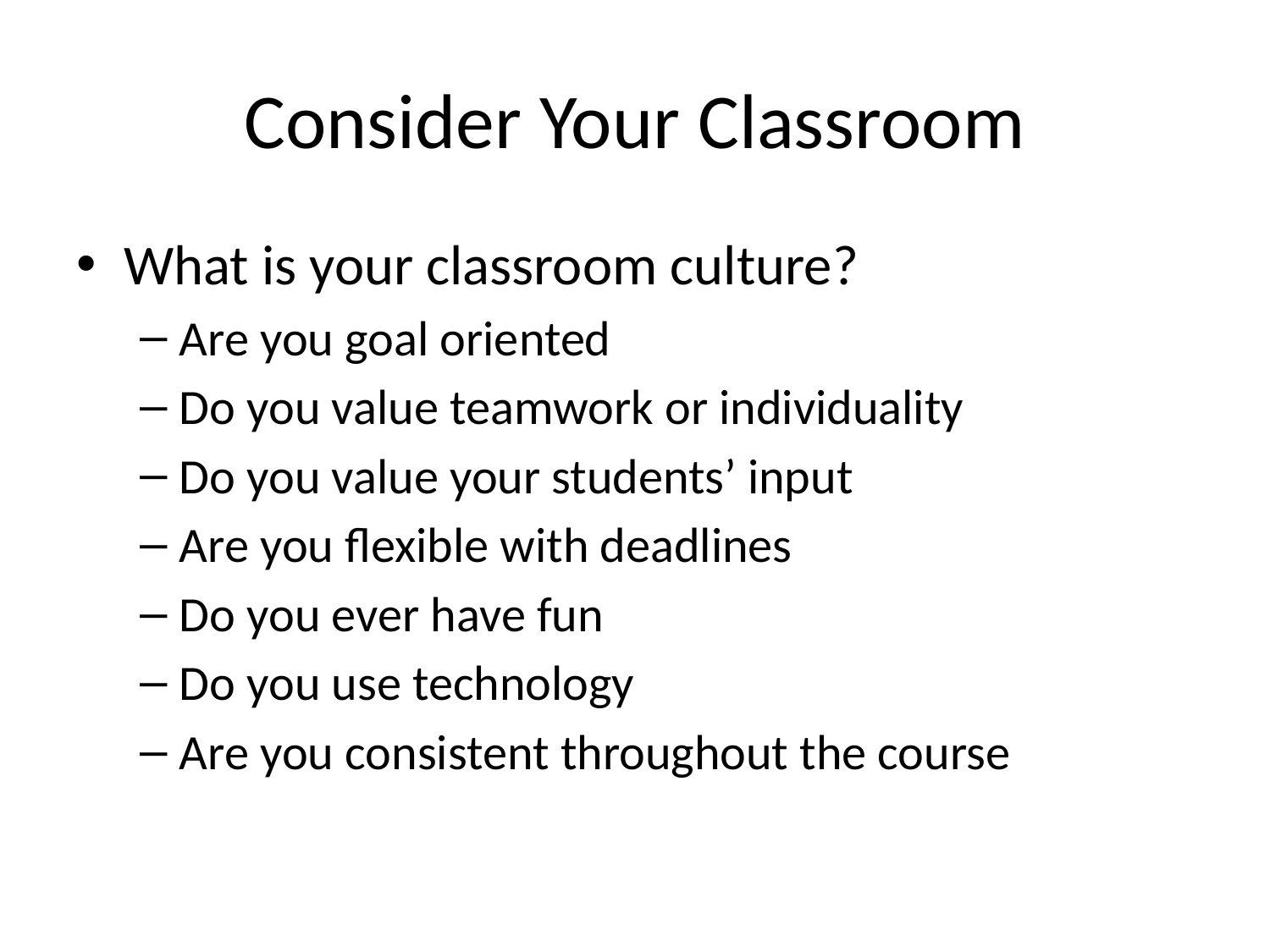

# Consider Your Classroom
What is your classroom culture?
Are you goal oriented
Do you value teamwork or individuality
Do you value your students’ input
Are you flexible with deadlines
Do you ever have fun
Do you use technology
Are you consistent throughout the course